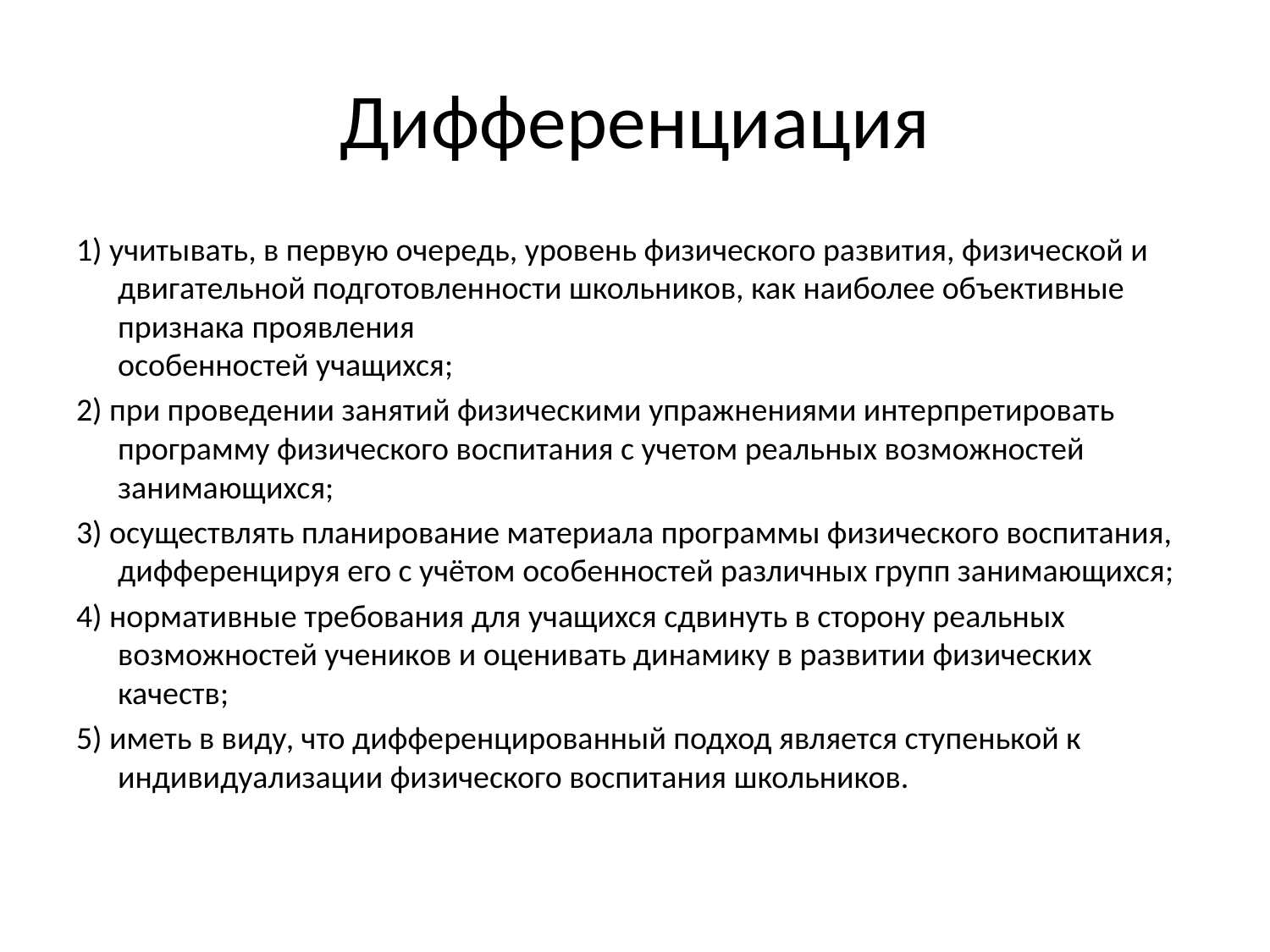

# Дифференциация
1) учитывать, в первую очередь, уровень физического развития, физической и двигательной подготовленности школьников, как наиболее объективные признака проявления
особенностей учащихся;
2) при проведении занятий физическими упражнениями интерпретировать программу физического воспитания с учетом реальных возможностей занимающихся;
3) осуществлять планирование материала программы физического воспитания, дифференцируя его с учётом особенностей различных групп занимающихся;
4) нормативные требования для учащихся сдвинуть в сторону реальных возможностей учеников и оценивать динамику в развитии физических качеств;
5) иметь в виду, что дифференцированный подход является ступенькой к индивидуализации физического воспитания школьников.